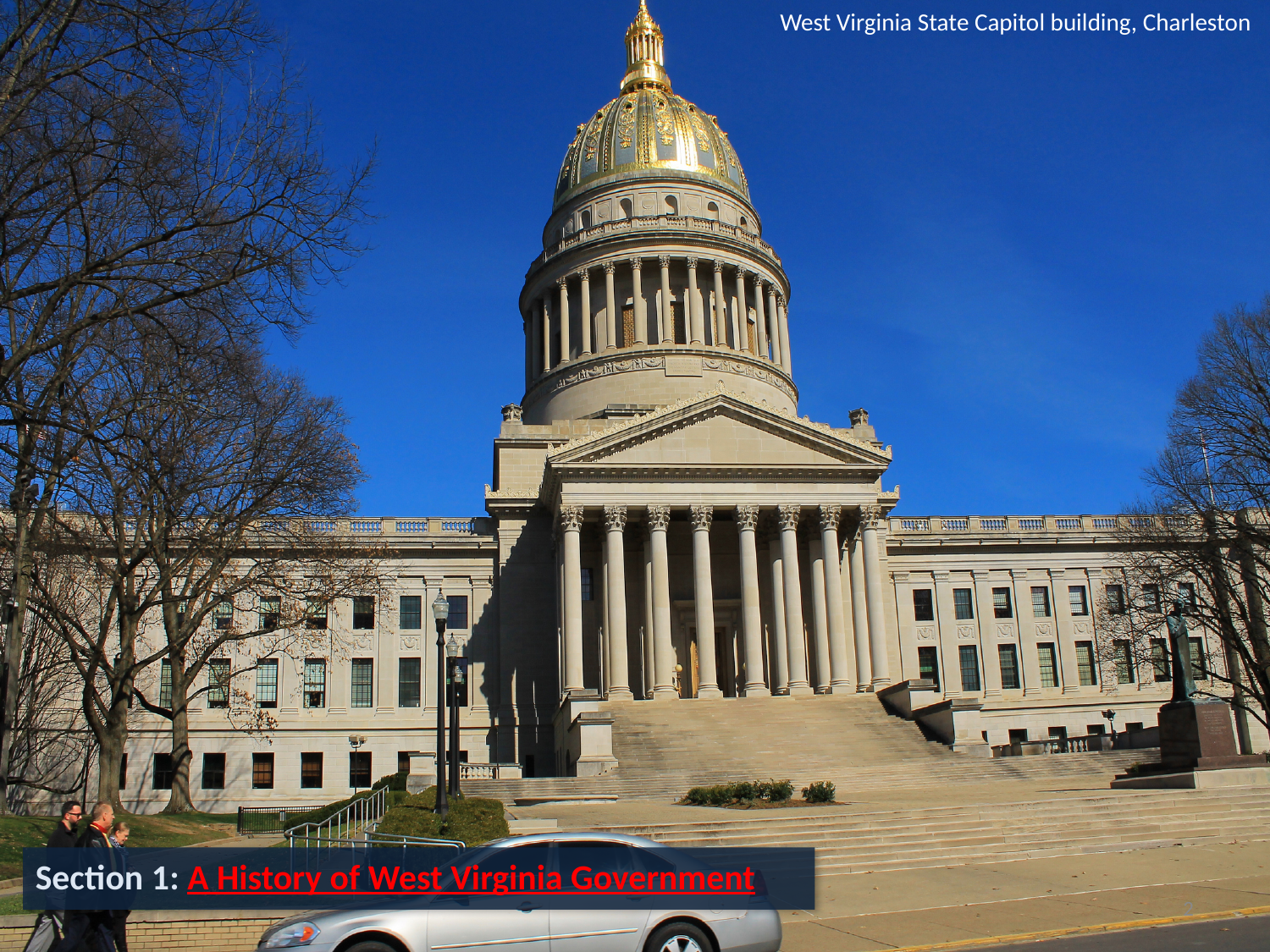

West Virginia State Capitol building, Charleston

Section 1: A History of West Virginia Government
2